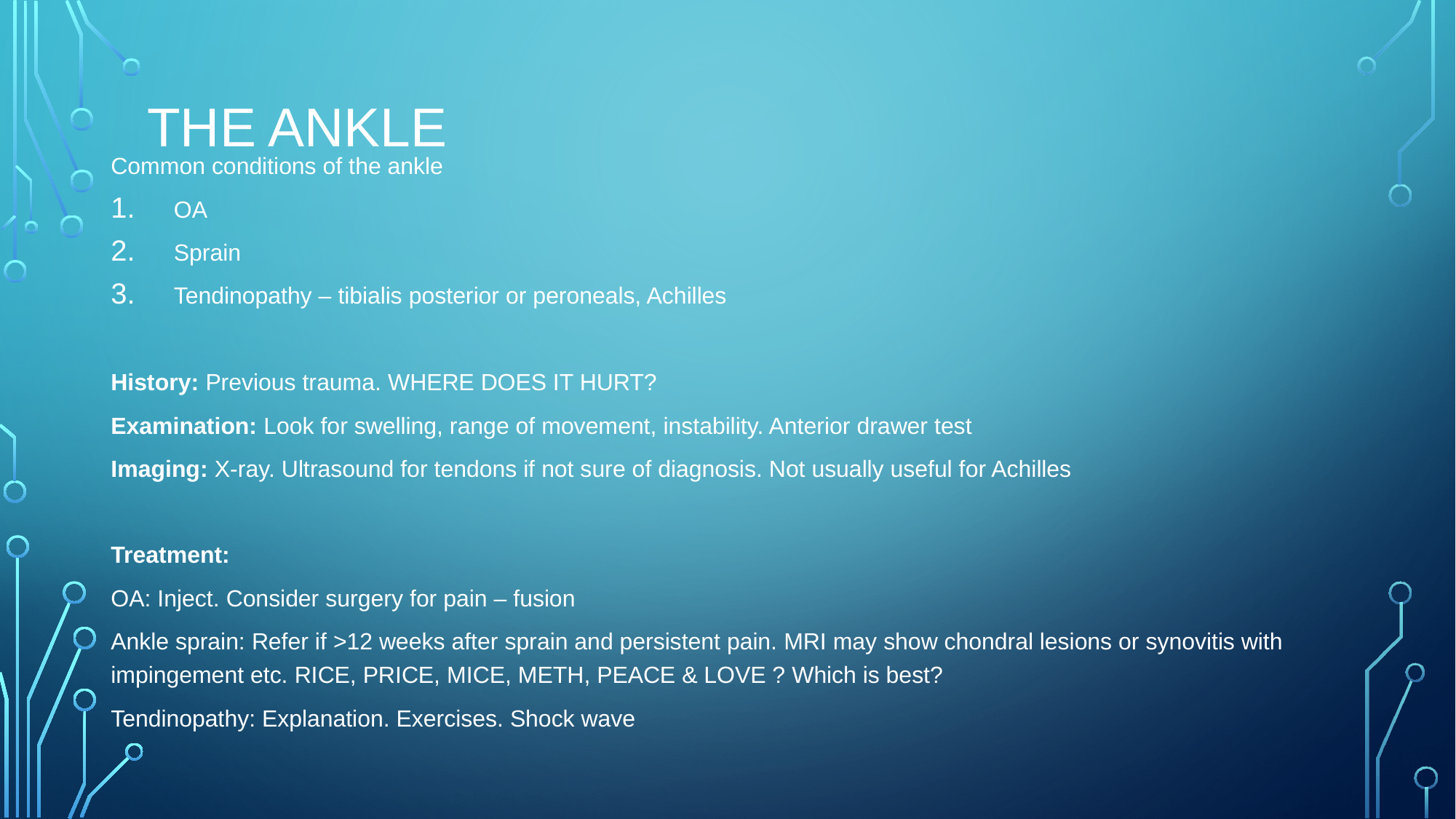

# The Ankle
Common conditions of the ankle
OA
Sprain
Tendinopathy – tibialis posterior or peroneals, Achilles

History: Previous trauma. WHERE DOES IT HURT?
Examination: Look for swelling, range of movement, instability. Anterior drawer test
Imaging: X-ray. Ultrasound for tendons if not sure of diagnosis. Not usually useful for Achilles

Treatment:
OA: Inject. Consider surgery for pain – fusion
Ankle sprain: Refer if >12 weeks after sprain and persistent pain. MRI may show chondral lesions or synovitis with impingement etc. RICE, PRICE, MICE, METH, PEACE & LOVE ? Which is best?
Tendinopathy: Explanation. Exercises. Shock wave